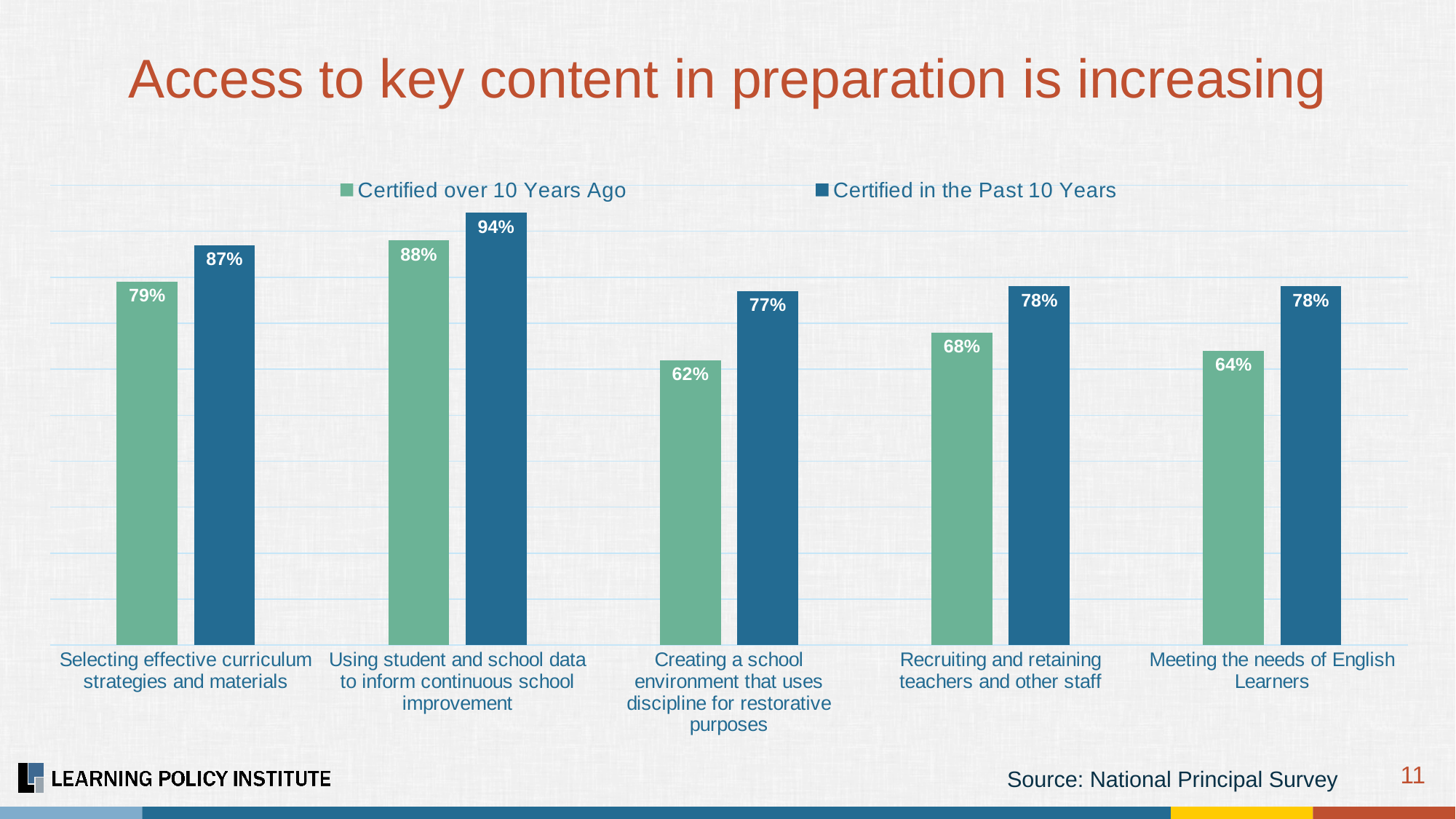

# Access to key content in preparation is increasing

### Chart

| Category | Certified over 10 Years Ago | Certified in the Past 10 Years |
|---|---|---|
| Selecting effective curriculum strategies and materials | 0.79 | 0.87 |
| Using student and school data to inform continuous school improvement | 0.88 | 0.94 |
| Creating a school environment that uses discipline for restorative purposes | 0.62 | 0.77 |
| Recruiting and retaining teachers and other staff | 0.68 | 0.78 |
| Meeting the needs of English Learners | 0.64 | 0.78 |
11
Source: National Principal Survey